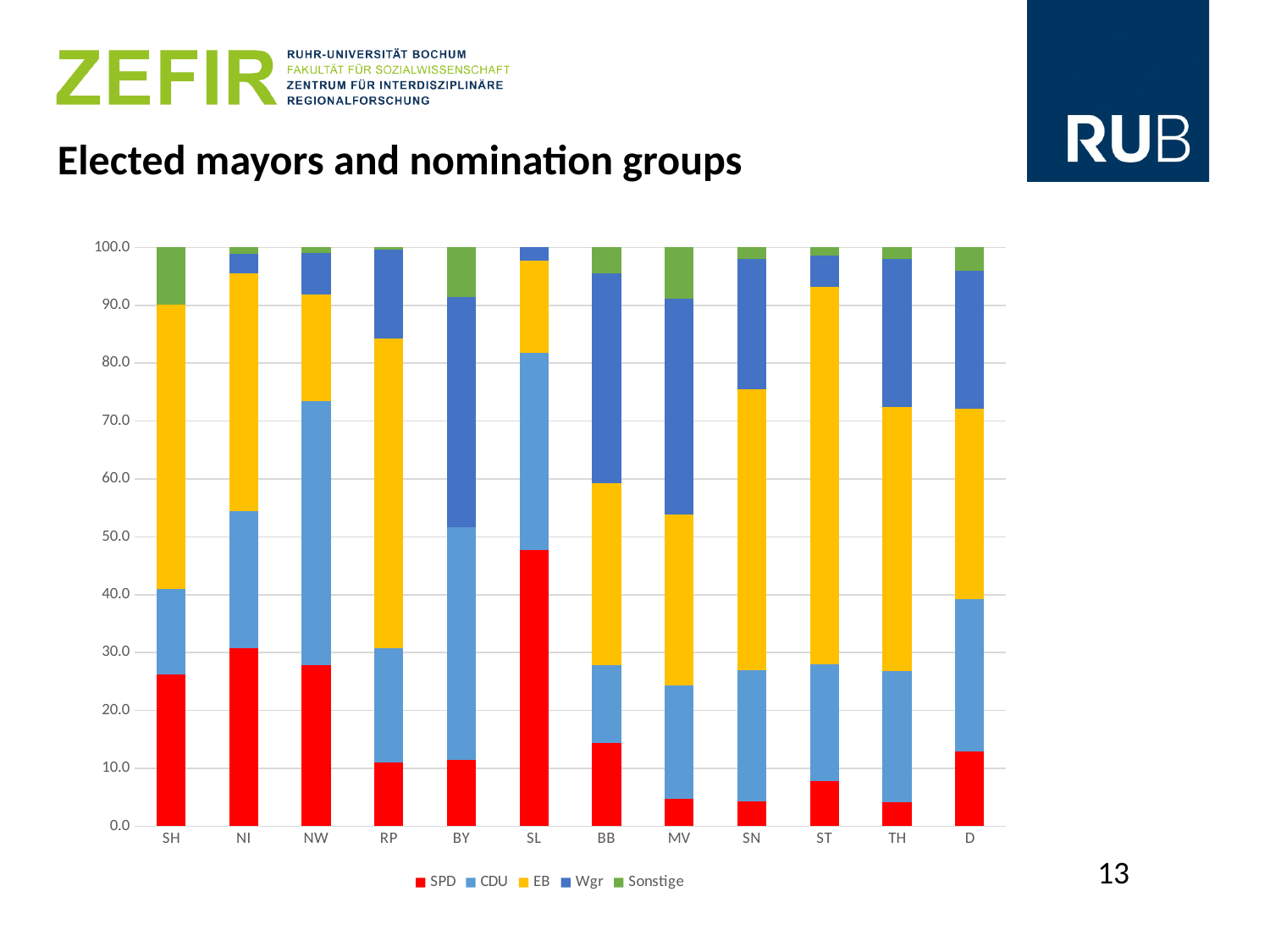

# Elected mayors and nomination groups

### Chart

| Category | SPD | CDU | EB | Wgr | Sonstige |
|---|---|---|---|---|---|
| SH | 26.229508196721312 | 14.754098360655737 | 49.18032786885246 | 0.0 | 9.836065573770492 |
| NI | 30.76923076923077 | 23.626373626373624 | 41.208791208791204 | 3.296703296703297 | 1.098901098901099 |
| NW | 27.77777777777778 | 45.707070707070706 | 18.434343434343432 | 7.07070707070707 | 1.0101010101010102 |
| RP | 10.989010989010989 | 19.78021978021978 | 53.47985347985348 | 15.384615384615385 | 0.3663003663003663 |
| BY | 11.4 | 40.2 | 0.0 | 39.800000000000004 | 8.6 |
| SL | 47.72727272727273 | 34.090909090909086 | 15.909090909090908 | 2.272727272727273 | 0.0 |
| BB | 14.427860696517413 | 13.432835820895523 | 31.343283582089555 | 36.318407960199 | 4.477611940298507 |
| MV | 4.683840749414521 | 19.672131147540984 | 29.508196721311474 | 37.23653395784544 | 8.899297423887589 |
| SN | 4.326923076923077 | 22.596153846153847 | 48.55769230769231 | 22.596153846153847 | 1.9230769230769231 |
| ST | 7.79816513761468 | 20.18348623853211 | 65.13761467889908 | 5.5045871559633035 | 1.3761467889908259 |
| TH | 4.2 | 22.6 | 45.6 | 25.6 | 2.0 |
| D | 12.924322640921831 | 26.31578947368421 | 32.824665213329176 | 23.917782622236064 | 4.017440049828714 |
13